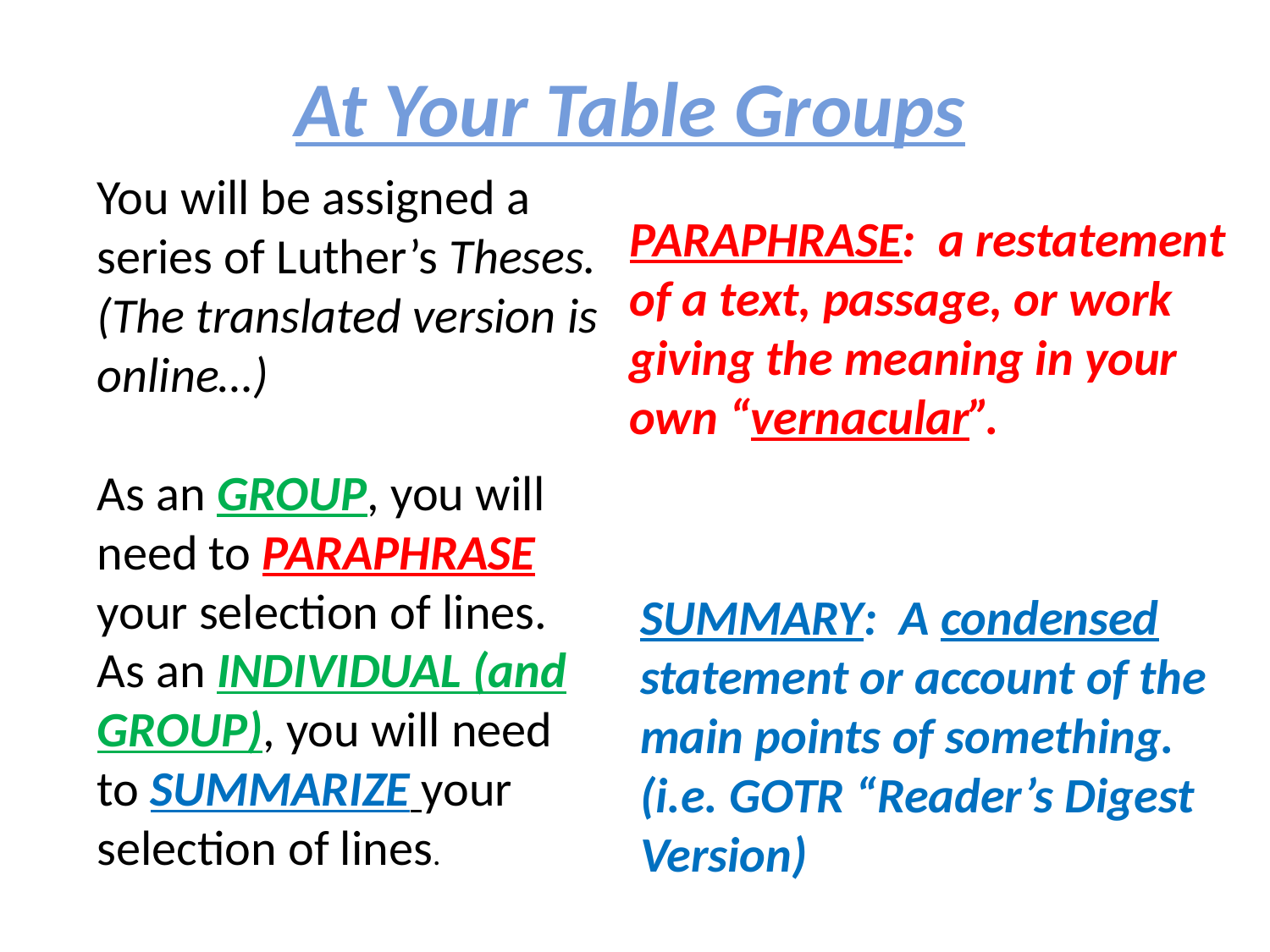

At Your Table Groups

You will be assigned a series of Luther’s Theses. (The translated version is online…)

As an GROUP, you will need to PARAPHRASE your selection of lines.
As an INDIVIDUAL (and GROUP), you will need to SUMMARIZE your selection of lines.
PARAPHRASE:  a restatement of a text, passage, or work giving the meaning in your own “vernacular”.
SUMMARY:  A condensed statement or account of the main points of something.  (i.e. GOTR “Reader’s Digest Version)